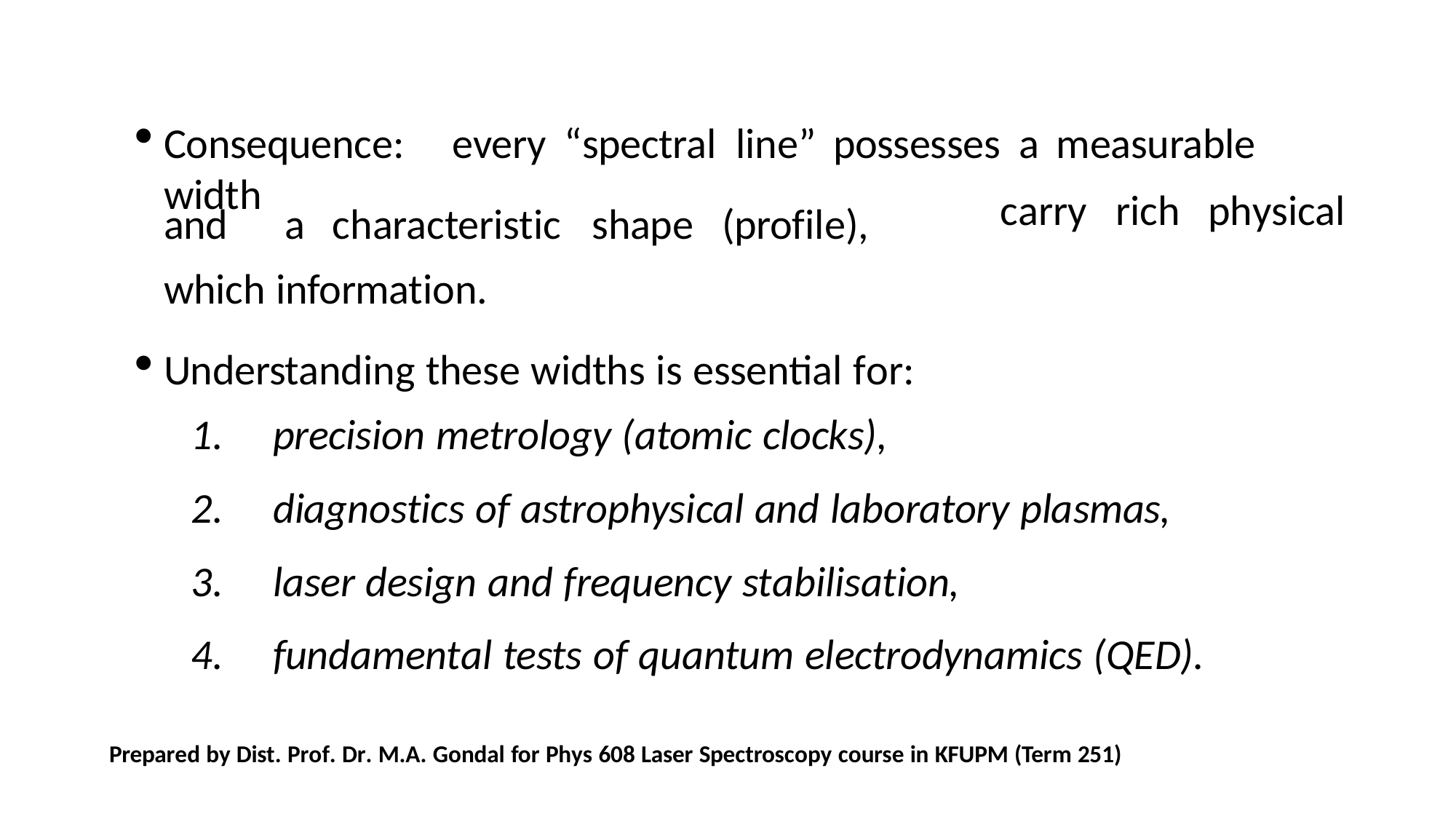

Consequence:	every	“spectral	line”	possesses	a	measurable	width
and	a	characteristic	shape	(profile),	which information.
Understanding these widths is essential for:
carry	rich	physical
precision metrology (atomic clocks),
diagnostics of astrophysical and laboratory plasmas,
laser design and frequency stabilisation,
fundamental tests of quantum electrodynamics (QED).
Prepared by Dist. Prof. Dr. M.A. Gondal for Phys 608 Laser Spectroscopy course in KFUPM (Term 251)